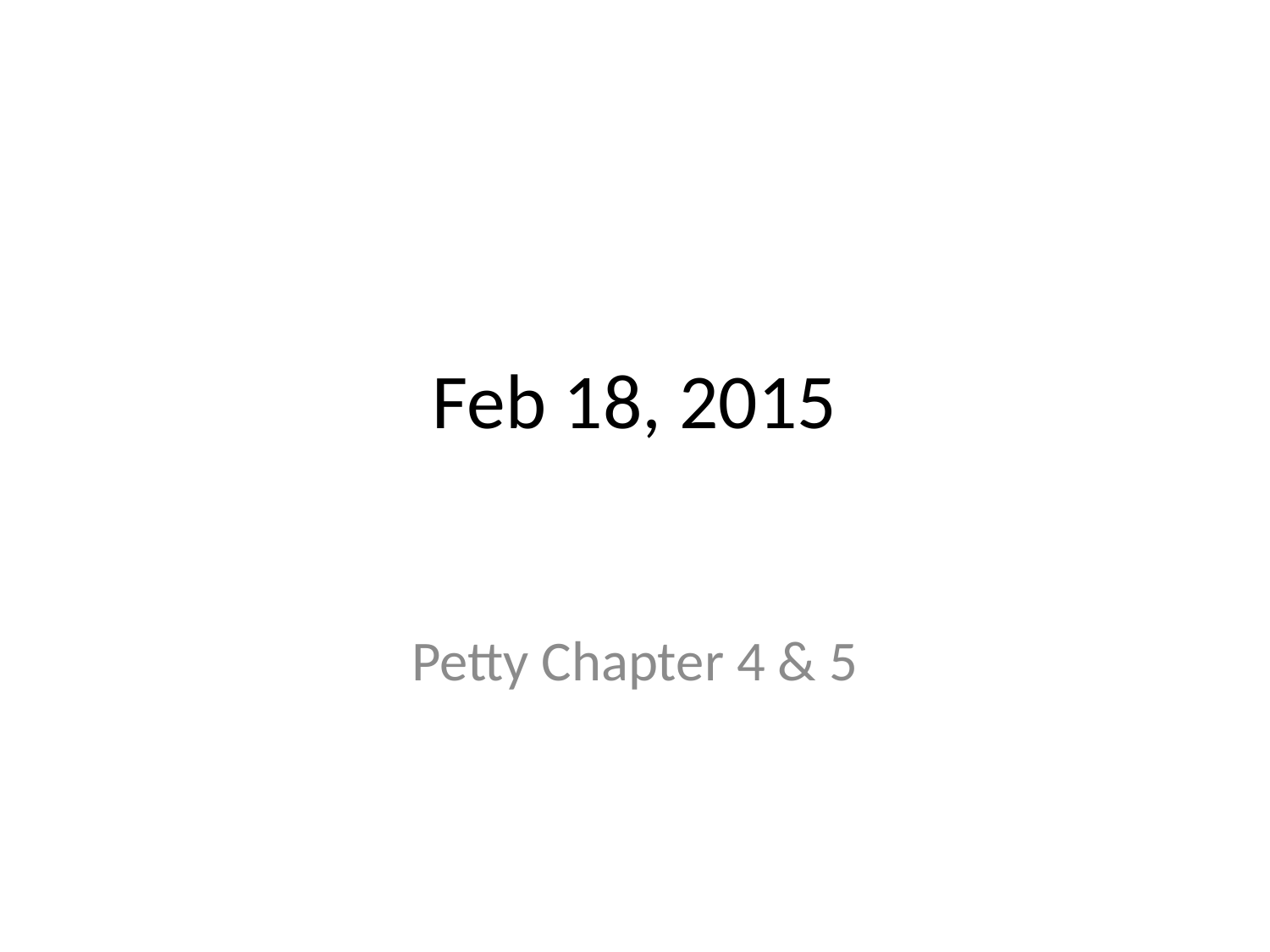

# Feb 18, 2015

Petty Chapter 4 & 5